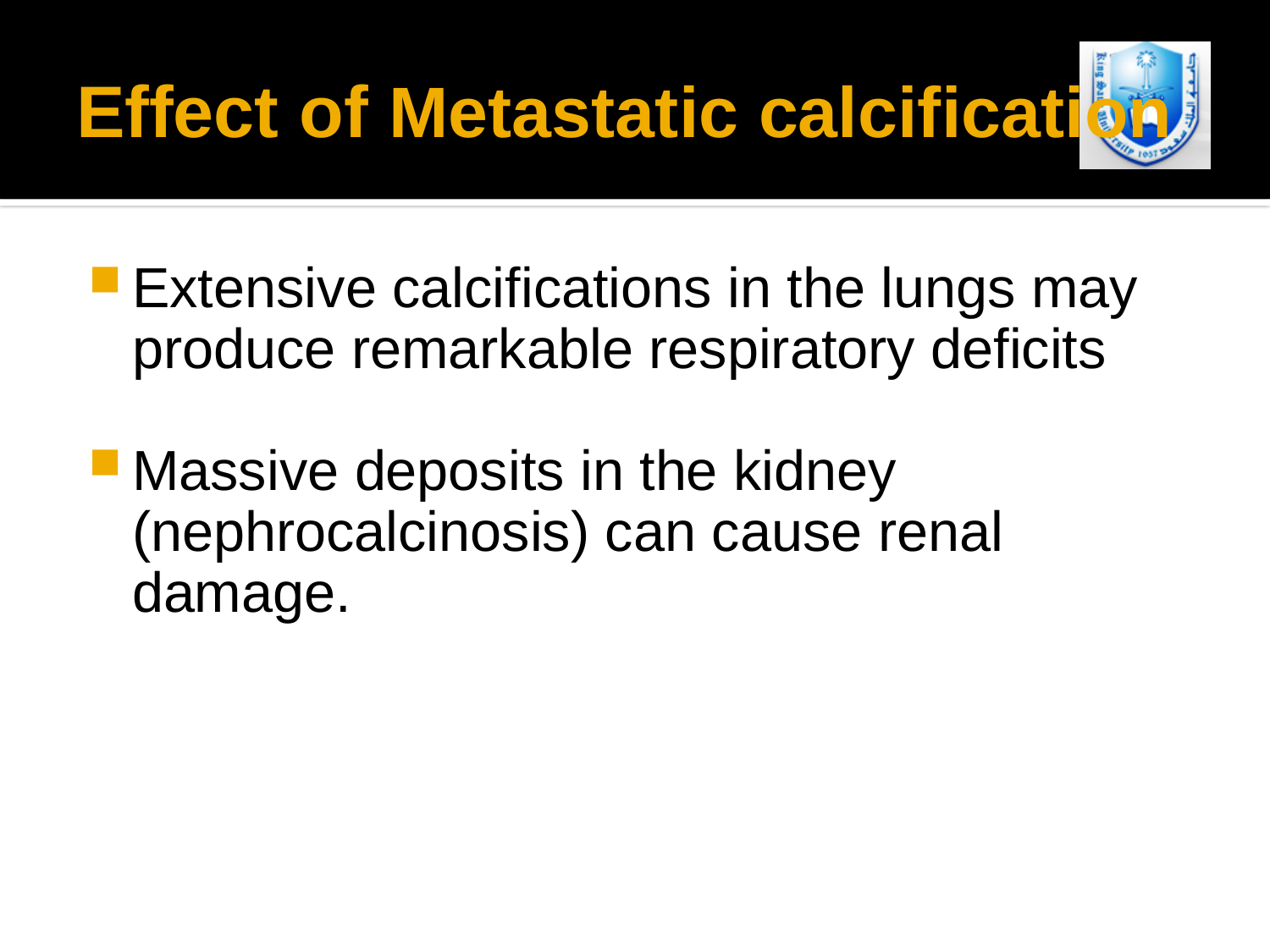

# Effect of Metastatic calcification
Extensive calcifications in the lungs may produce remarkable respiratory deficits

Massive deposits in the kidney (nephrocalcinosis) can cause renal damage.